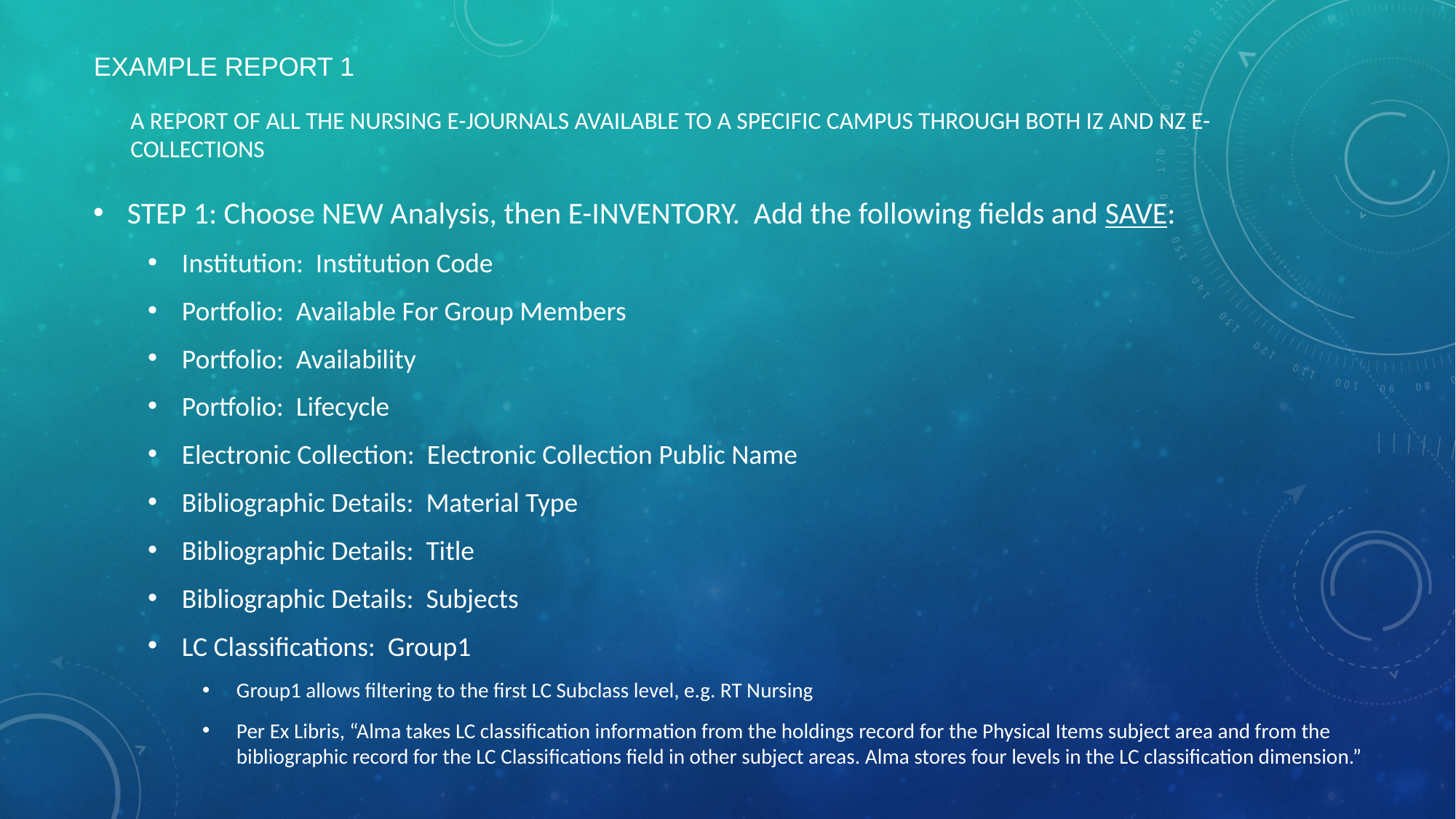

# Example report 1
A report of all the nursing e-journals available to a specific campus through both IZ and NZ e-collections
STEP 1: Choose NEW Analysis, then E-INVENTORY.  Add the following fields and SAVE:
Institution:  Institution Code
Portfolio:  Available For Group Members
Portfolio:  Availability
Portfolio:  Lifecycle
Electronic Collection:  Electronic Collection Public Name
Bibliographic Details:  Material Type
Bibliographic Details:  Title
Bibliographic Details:  Subjects
LC Classifications:  Group1
Group1 allows filtering to the first LC Subclass level, e.g. RT Nursing
Per Ex Libris, “Alma takes LC classification information from the holdings record for the Physical Items subject area and from the bibliographic record for the LC Classifications field in other subject areas. Alma stores four levels in the LC classification dimension.”